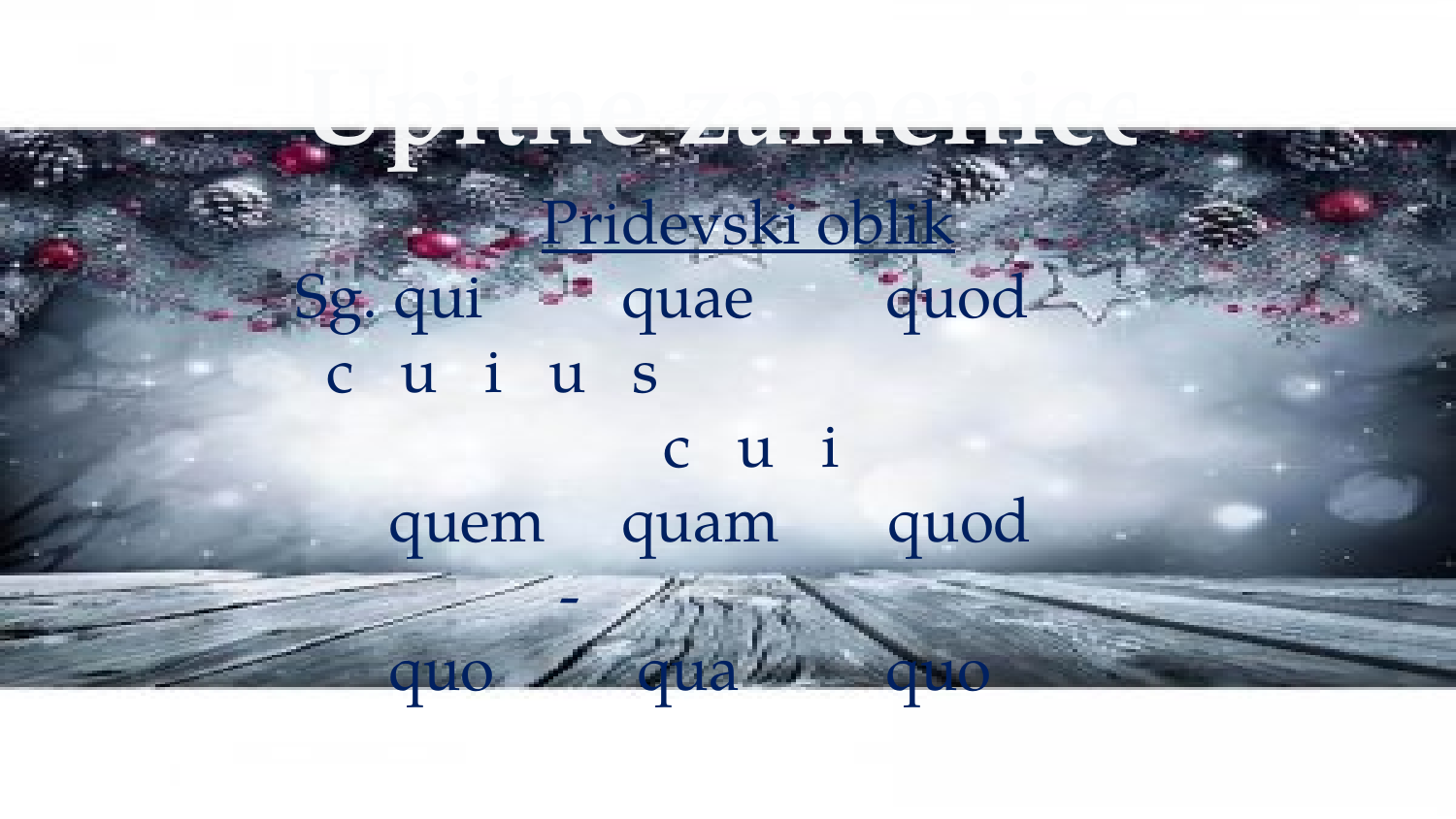

Upitne zamenice
Pridevski oblik
Sg. qui	   quae	  quod		       c   u   i   u   s
c   u   i
      quem	   quam       quod
		        -
      quo	    qua	  quo